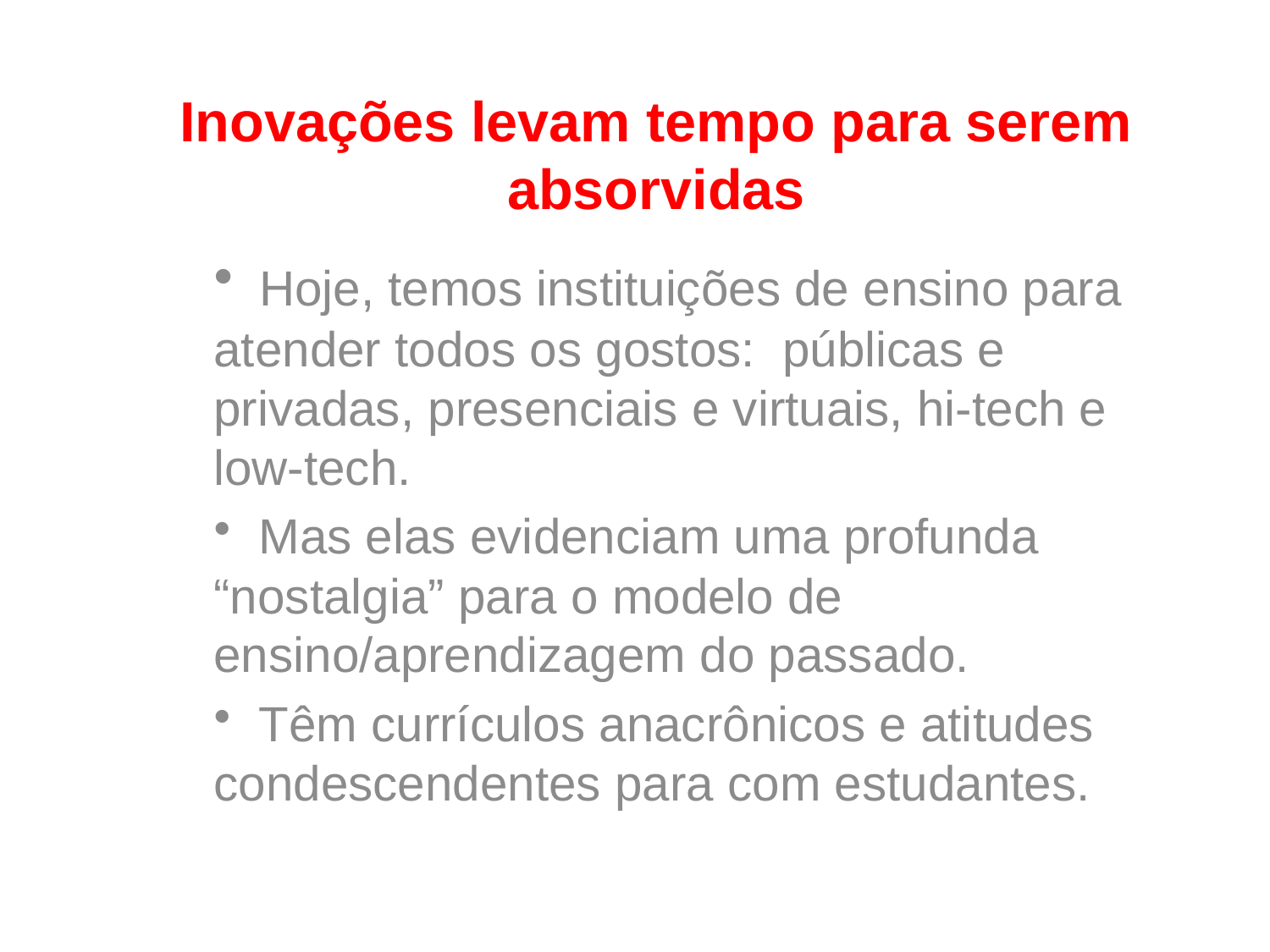

# Inovações levam tempo para serem absorvidas
  Hoje, temos instituições de ensino para atender todos os gostos:  públicas e privadas, presenciais e virtuais, hi-tech e low-tech.
  Mas elas evidenciam uma profunda “nostalgia” para o modelo de ensino/aprendizagem do passado.
  Têm currículos anacrônicos e atitudes condescendentes para com estudantes.